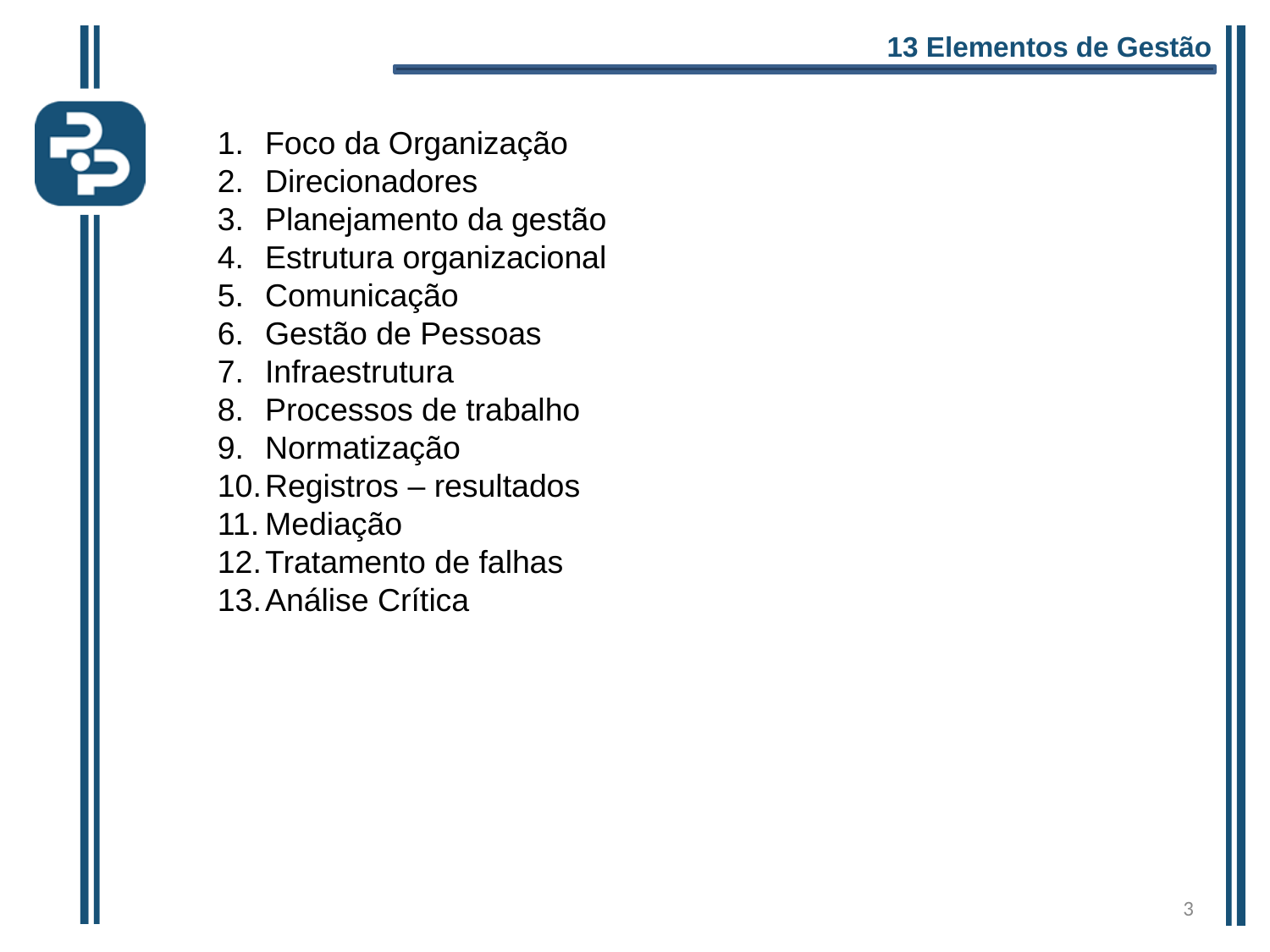

13 Elementos de Gestão

Foco da Organização
Direcionadores
Planejamento da gestão
Estrutura organizacional
Comunicação
Gestão de Pessoas
Infraestrutura
Processos de trabalho
Normatização
Registros – resultados
Mediação
Tratamento de falhas
Análise Crítica
3